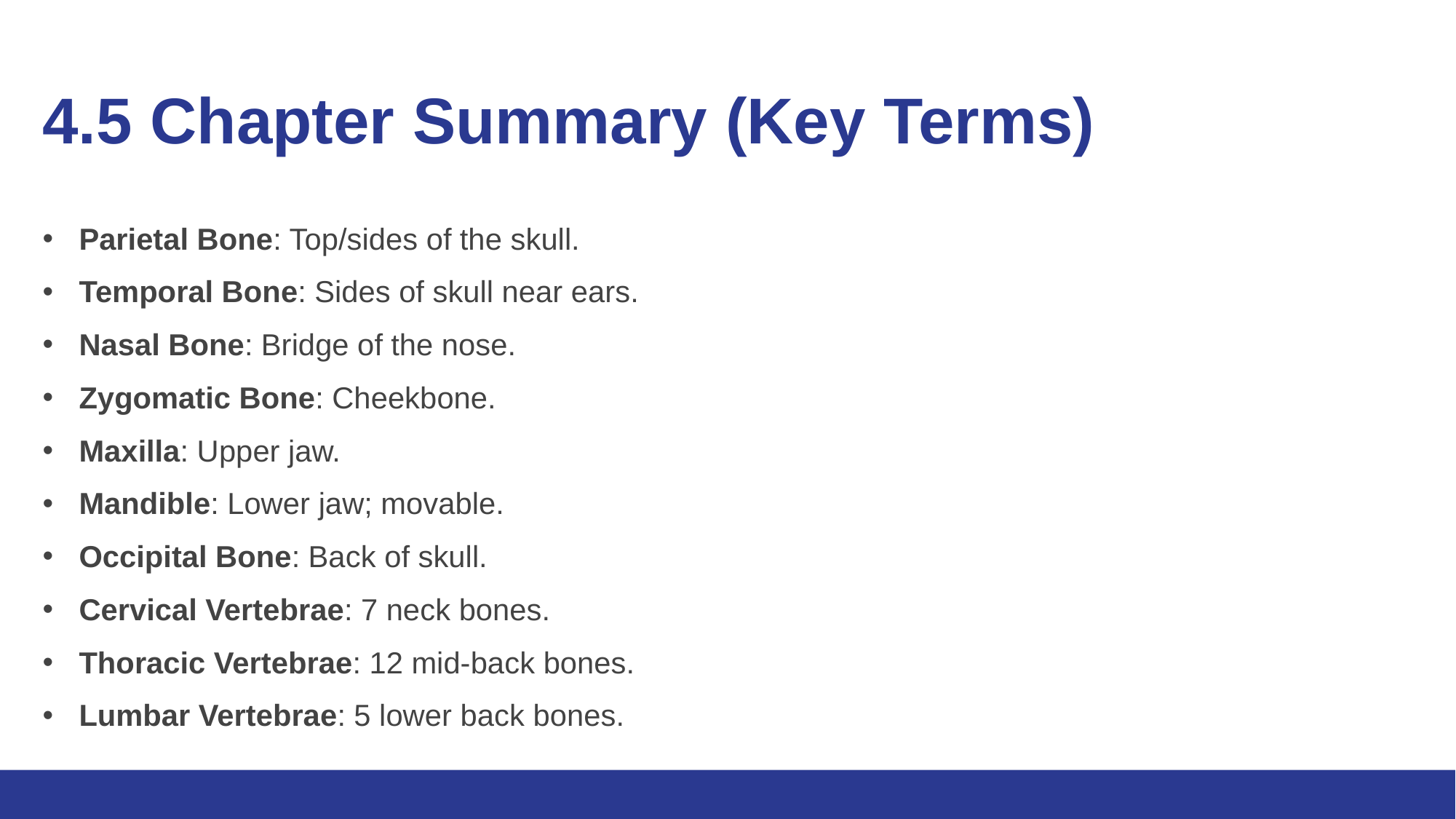

# 4.5 Chapter Summary (Key Terms) 2/5
Parietal Bone: Top/sides of the skull.
Temporal Bone: Sides of skull near ears.
Nasal Bone: Bridge of the nose.
Zygomatic Bone: Cheekbone.
Maxilla: Upper jaw.
Mandible: Lower jaw; movable.
Occipital Bone: Back of skull.
Cervical Vertebrae: 7 neck bones.
Thoracic Vertebrae: 12 mid-back bones.
Lumbar Vertebrae: 5 lower back bones.